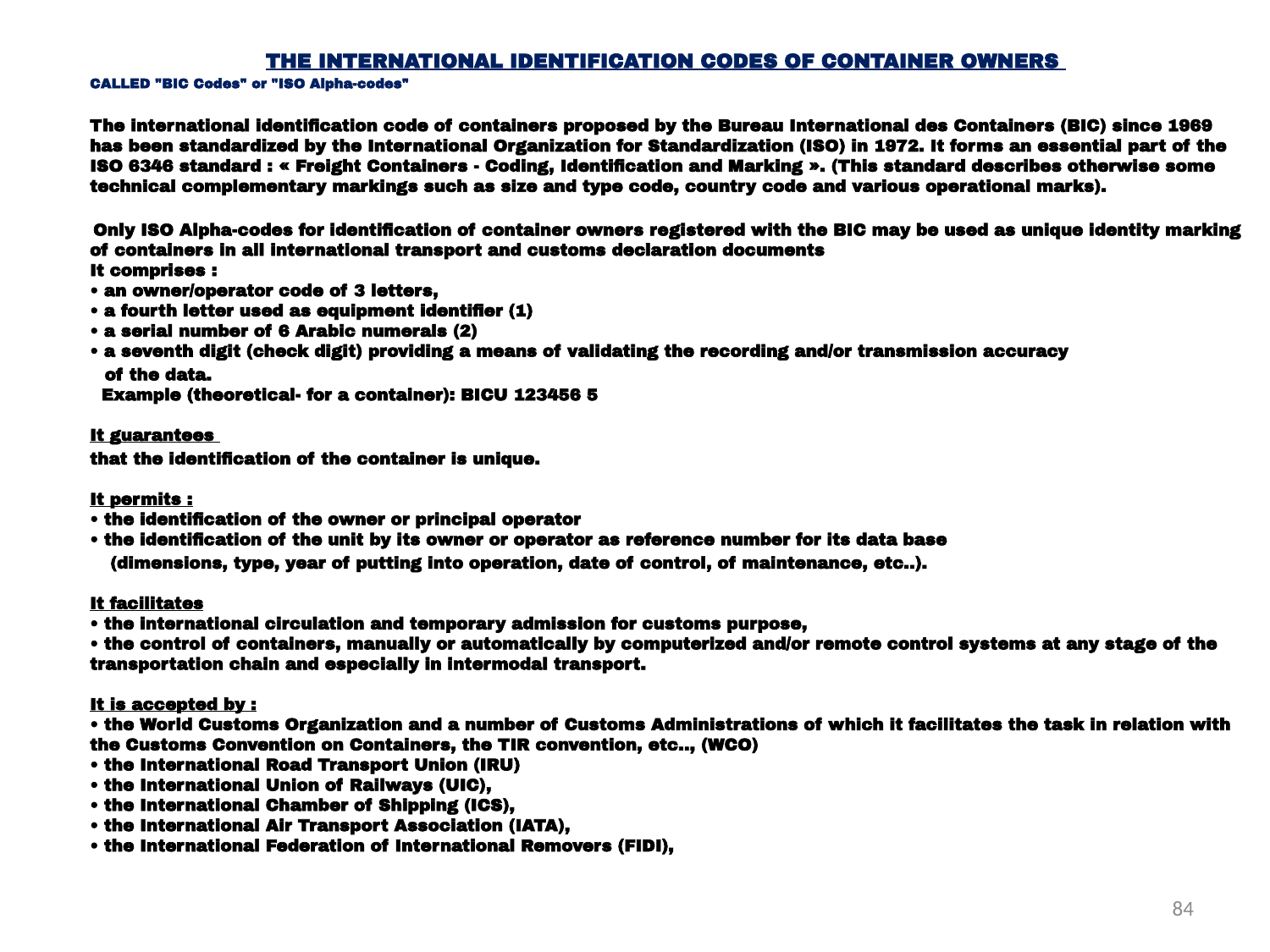

THE INTERNATIONAL IDENTIFICATION CODES OF CONTAINER OWNERS
				CALLED "BIC Codes" or "ISO Alpha-codes"
The international identification code of containers proposed by the Bureau International des Containers (BIC) since 1969 has been standardized by the International Organization for Standardization (ISO) in 1972. It forms an essential part of the ISO 6346 standard : « Freight Containers - Coding, Identification and Marking ». (This standard describes otherwise some technical complementary markings such as size and type code, country code and various operational marks).
        Only ISO Alpha-codes for identification of container owners registered with the BIC may be used as unique identity marking of containers in all international transport and customs declaration documents
It comprises :
• an owner/operator code of 3 letters,
• a fourth letter used as equipment identifier (1)
• a serial number of 6 Arabic numerals (2)
• a seventh digit (check digit) providing a means of validating the recording and/or transmission accuracy
          of the data.
  Example (theoretical- for a container): BICU 123456 5
It guarantees
	that the identification of the container is unique.
It permits :
• the identification of the owner or principal operator
• the identification of the unit by its owner or operator as reference number for its data base
           (dimensions, type, year of putting into operation, date of control, of maintenance, etc..).
It facilitates
• the international circulation and temporary admission for customs purpose,
• the control of containers, manually or automatically by computerized and/or remote control systems at any stage of the transportation chain and especially in intermodal transport.
It is accepted by :
• the World Customs Organization and a number of Customs Administrations of which it facilitates the task in relation with the Customs Convention on Containers, the TIR convention, etc.., (WCO)
• the International Road Transport Union (IRU)
• the International Union of Railways (UIC),
• the International Chamber of Shipping (ICS),
• the International Air Transport Association (IATA),
• the International Federation of International Removers (FIDI),
84